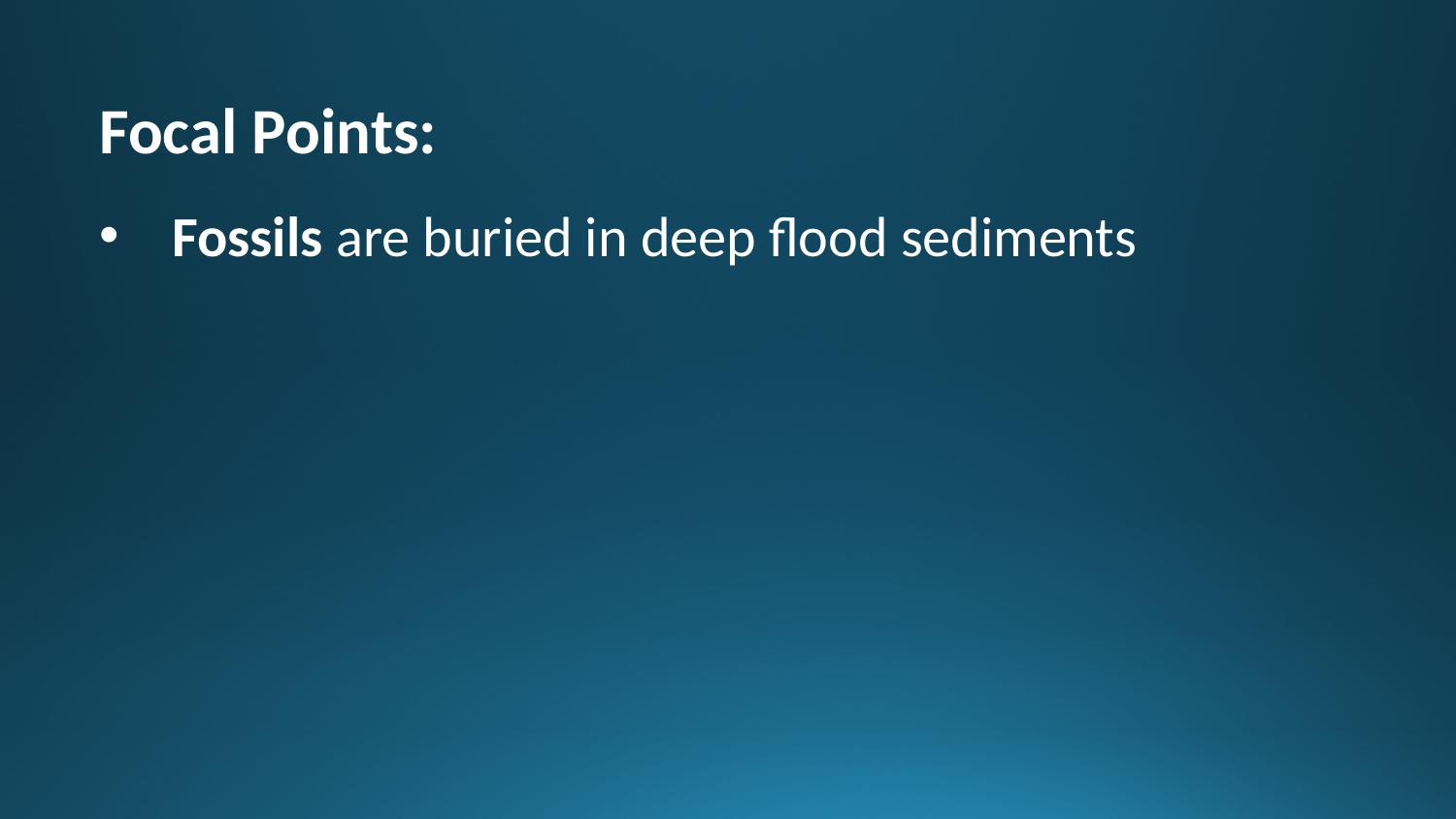

Focal Points:

Fossils are buried in deep flood sediments